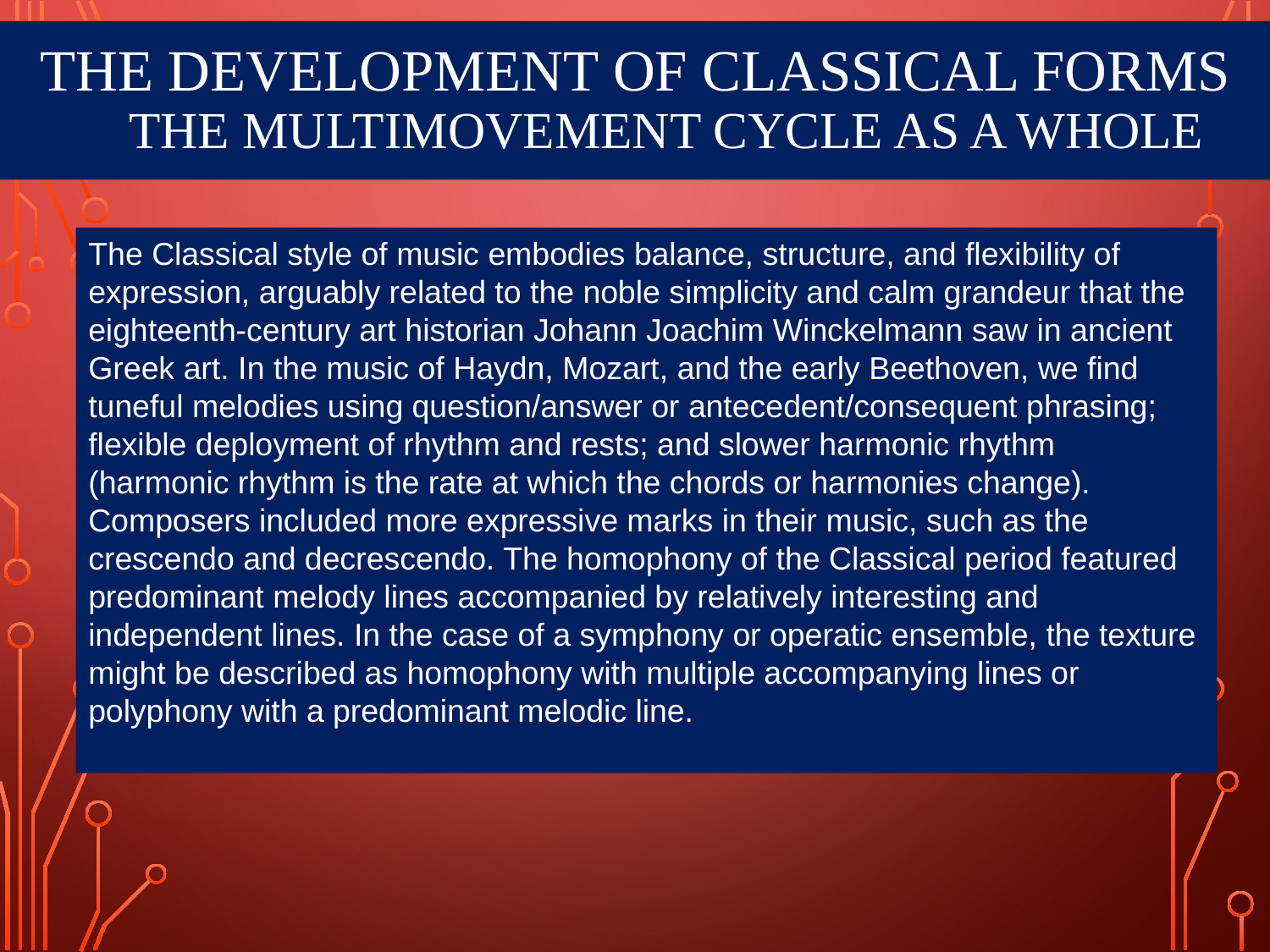

# The Development of Classical Forms The Multimovement Cycle as a Whole
The Classical style of music embodies balance, structure, and flexibility of expression, arguably related to the noble simplicity and calm grandeur that the eighteenth-century art historian Johann Joachim Winckelmann saw in ancient Greek art. In the music of Haydn, Mozart, and the early Beethoven, we find tuneful melodies using question/answer or antecedent/consequent phrasing; flexible deployment of rhythm and rests; and slower harmonic rhythm (harmonic rhythm is the rate at which the chords or harmonies change). Composers included more expressive marks in their music, such as the crescendo and decrescendo. The homophony of the Classical period featured predominant melody lines accompanied by relatively interesting and independent lines. In the case of a symphony or operatic ensemble, the texture might be described as homophony with multiple accompanying lines or polyphony with a predominant melodic line.